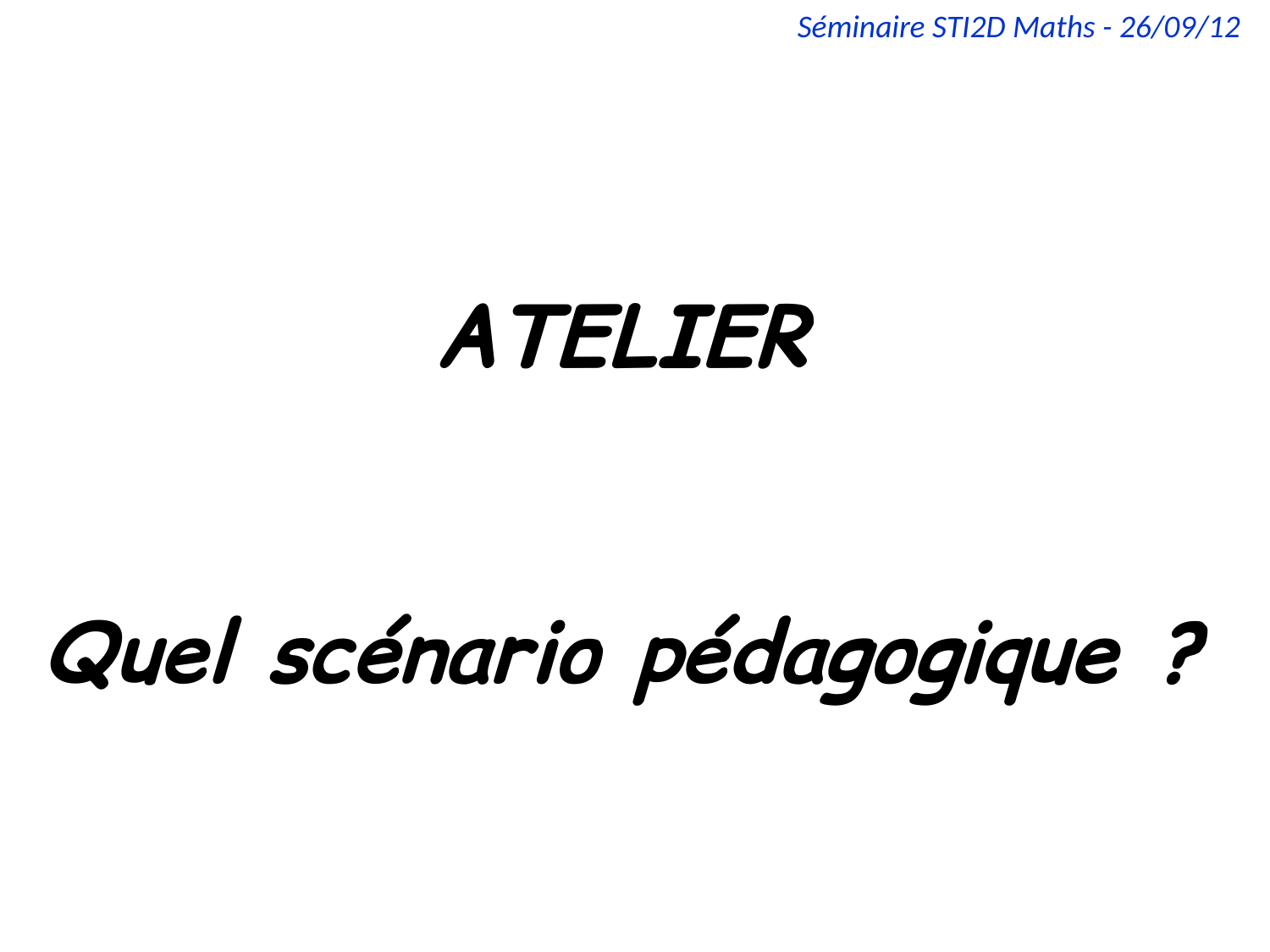

Séminaire STI2D Maths - 26/09/12
ATELIER

Quel scénario pédagogique ?